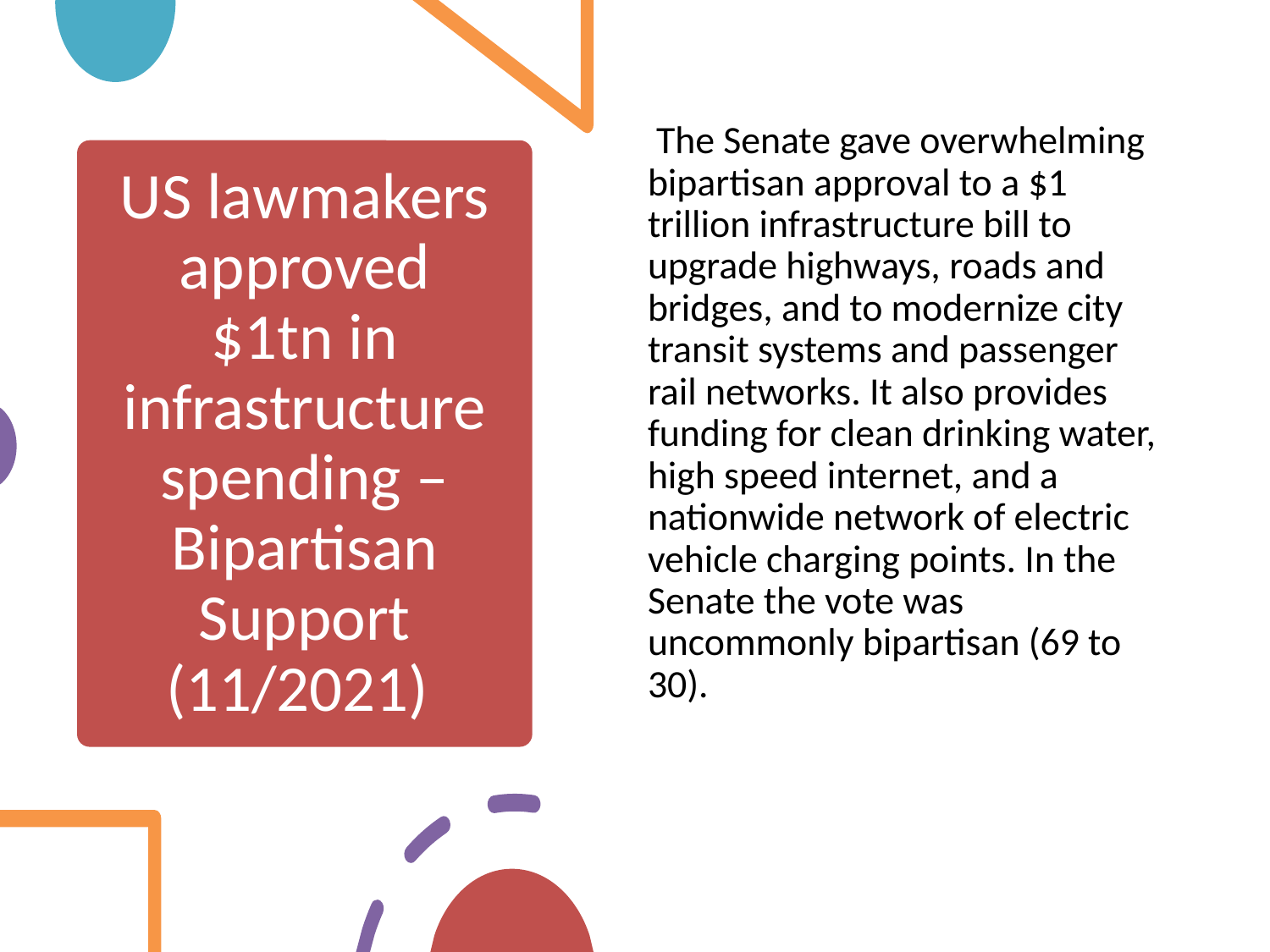

The Senate gave overwhelming bipartisan approval to a $1 trillion infrastructure bill to upgrade highways, roads and bridges, and to modernize city transit systems and passenger rail networks. It also provides funding for clean drinking water, high speed internet, and a nationwide network of electric vehicle charging points. In the Senate the vote was uncommonly bipartisan (69 to 30).

# US lawmakers approved $1tn in infrastructure spending – Bipartisan Support (11/2021)